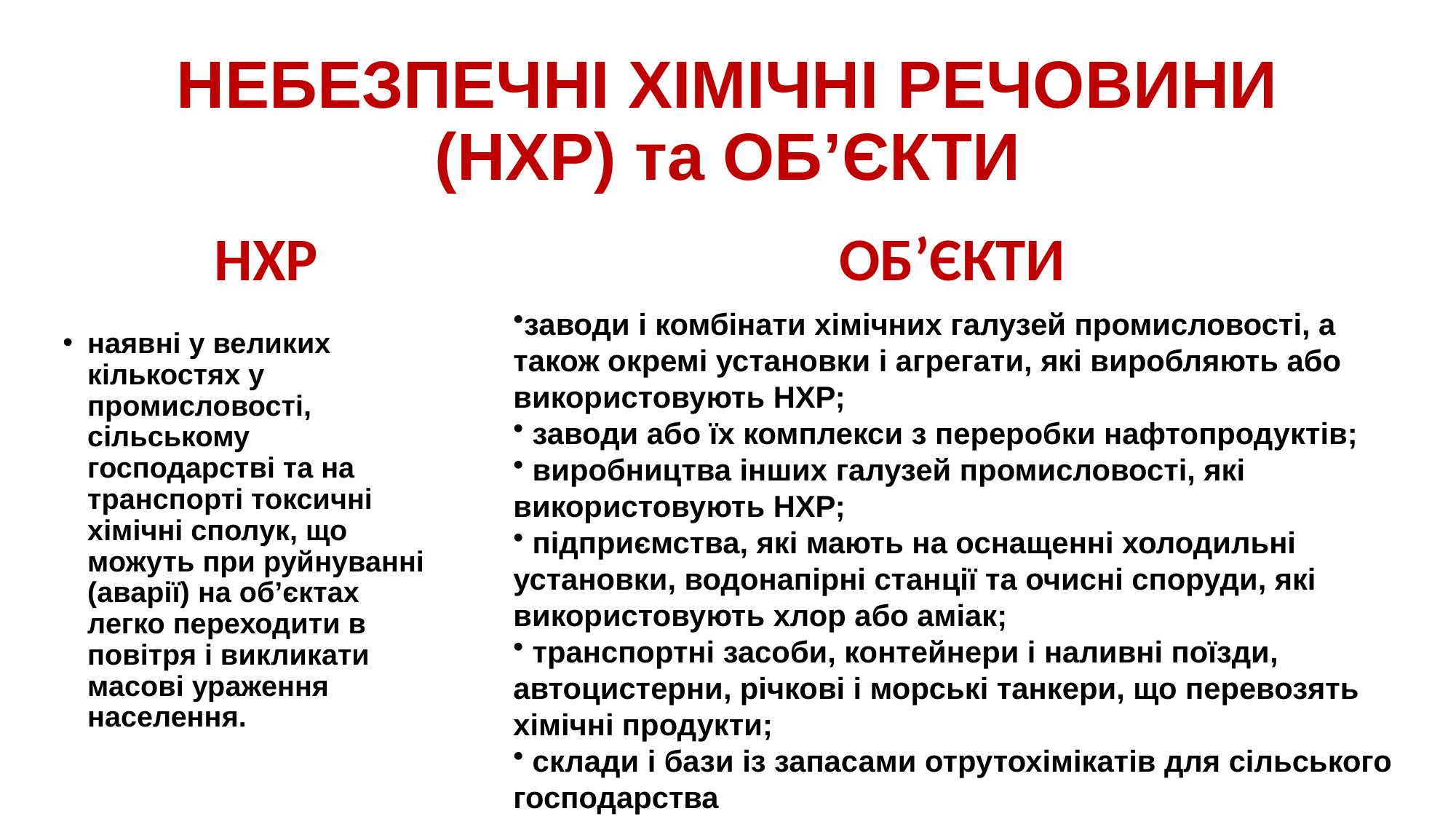

# НЕБЕЗПЕЧНІ ХІМІЧНІ РЕЧОВИНИ (НХР) та ОБ’ЄКТИ
НХР
ОБ’ЄКТИ
заводи і комбінати хімічних галузей промисловості, а також окремі установки і агрегати, які виробляють або використовують НХР;
 заводи або їх комплекси з переробки нафтопродуктів;
 виробництва інших галузей промисловості, які використовують НХР;
 підприємства, які мають на оснащенні холодильні установки, водонапірні станції та очисні споруди, які використовують хлор або аміак;
 транспортні засоби, контейнери і наливні поїзди, автоцистерни, річкові і морські танкери, що перевозять хімічні продукти;
 склади і бази із запасами отрутохімікатів для сільського господарства
наявні у великих кількостях у промисловості, сільському господарстві та на транспорті токсичні хімічні сполук, що можуть при руйнуванні (аварії) на об’єктах легко переходити в повітря і викликати масові ураження населення.